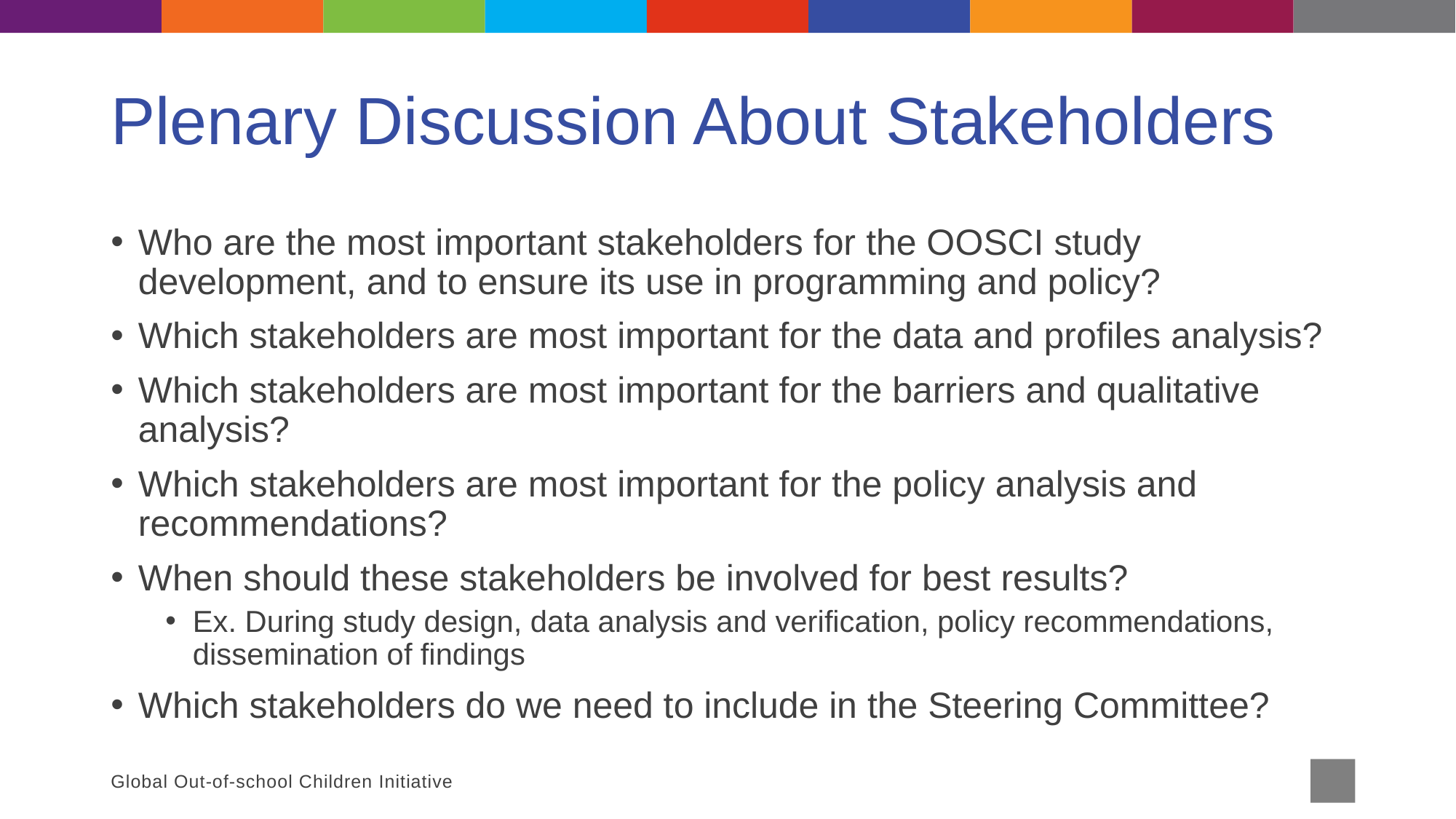

# Plenary Discussion About Stakeholders
Who are the most important stakeholders for the OOSCI study development, and to ensure its use in programming and policy?
Which stakeholders are most important for the data and profiles analysis?
Which stakeholders are most important for the barriers and qualitative analysis?
Which stakeholders are most important for the policy analysis and recommendations?
When should these stakeholders be involved for best results?
Ex. During study design, data analysis and verification, policy recommendations, dissemination of findings
Which stakeholders do we need to include in the Steering Committee?

Global Out-of-school Children Initiative
29